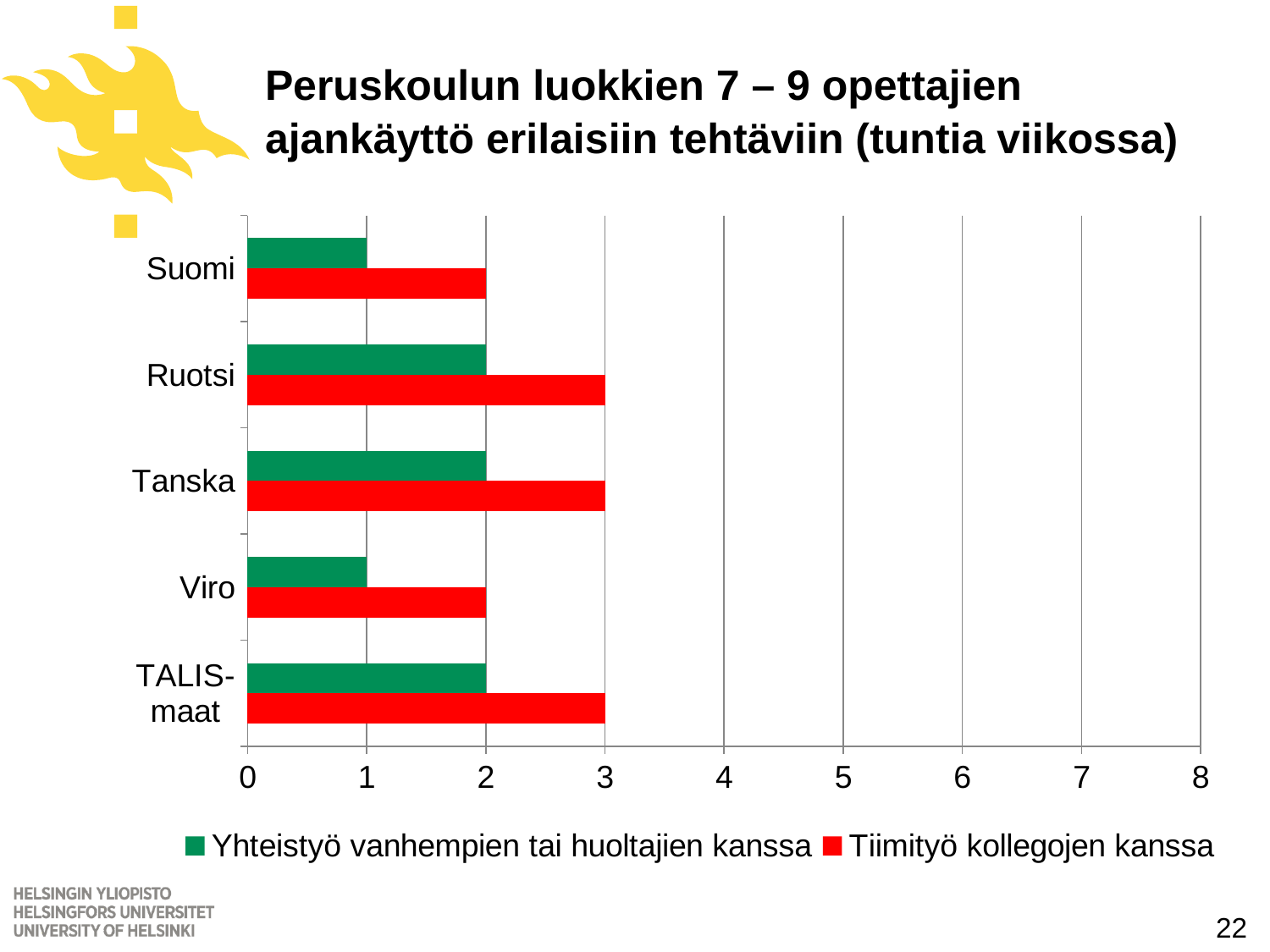

# Peruskoulun luokkien 7 – 9 opettajien ajankäyttö erilaisiin tehtäviin (tuntia viikossa)

### Chart

| Category | Tiimityö kollegojen kanssa | Yhteistyö vanhempien tai huoltajien kanssa |
|---|---|---|
| TALIS-maat | 3.0 | 2.0 |
| Viro | 2.0 | 1.0 |
| Tanska | 3.0 | 2.0 |
| Ruotsi | 3.0 | 2.0 |
| Suomi | 2.0 | 1.0 |
22